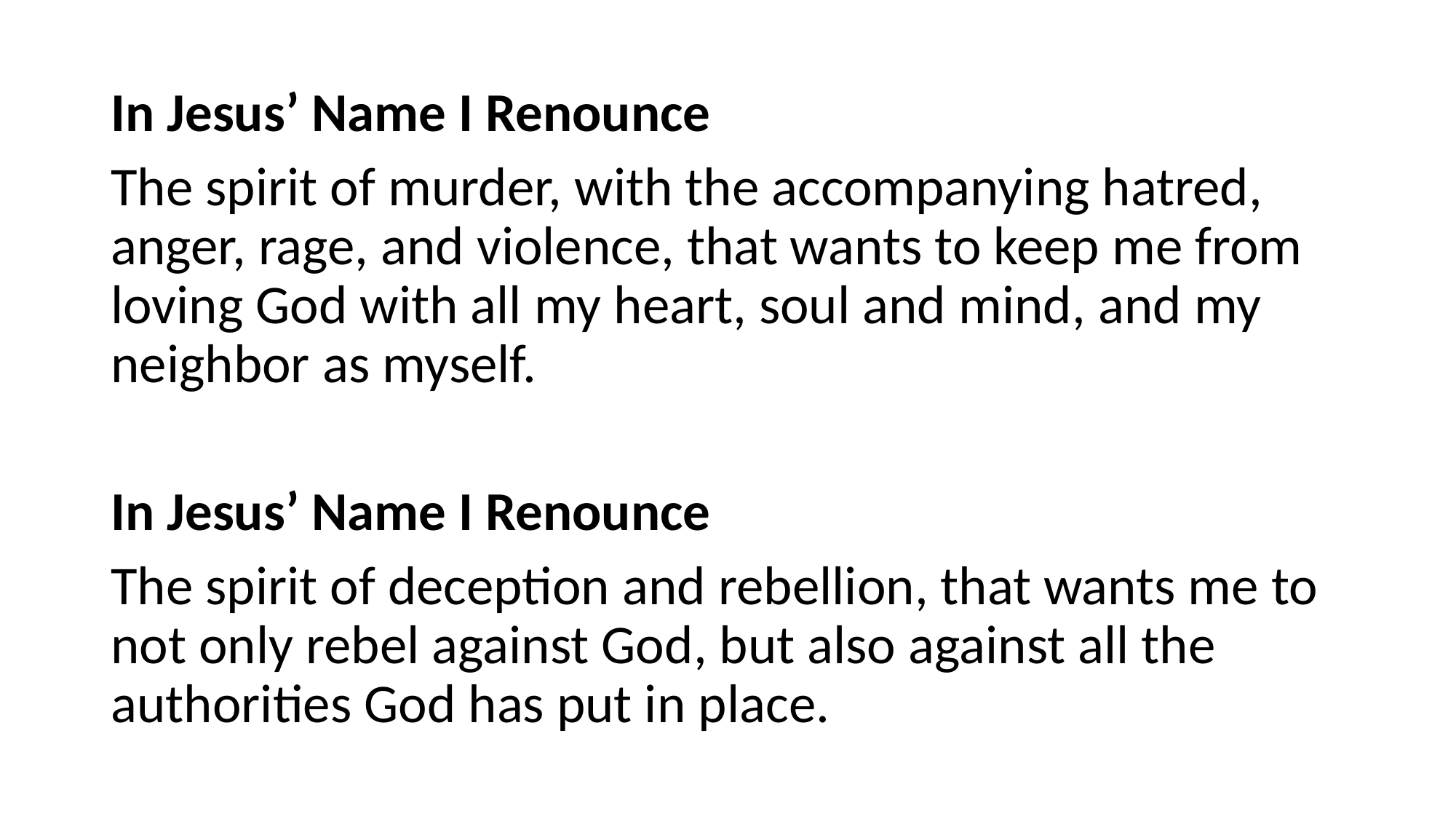

In Jesus’ Name I Renounce
The spirit of murder, with the accompanying hatred, anger, rage, and violence, that wants to keep me from loving God with all my heart, soul and mind, and my neighbor as myself.

In Jesus’ Name I Renounce
The spirit of deception and rebellion, that wants me to not only rebel against God, but also against all the authorities God has put in place.